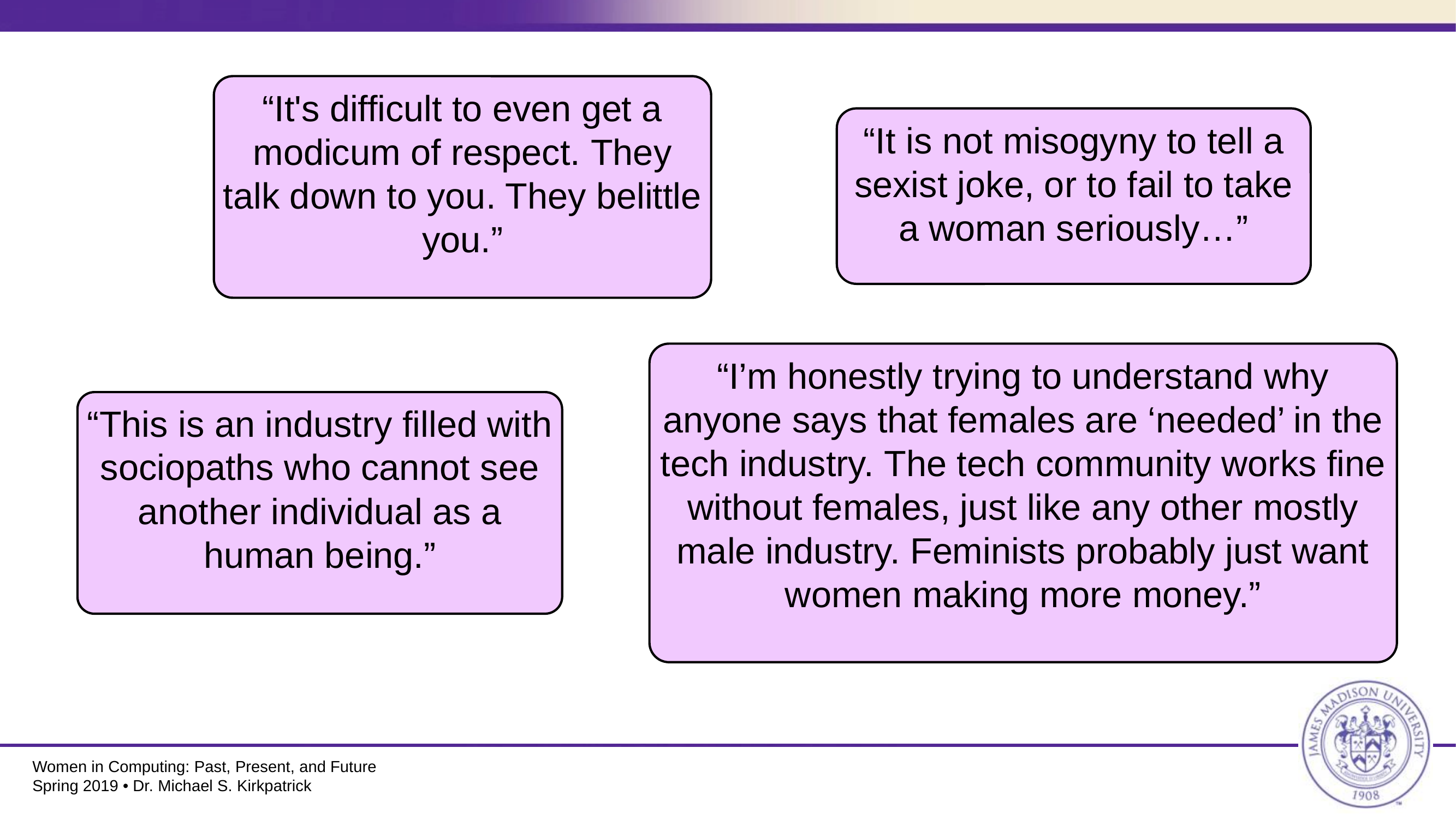

“It's difficult to even get a modicum of respect. They talk down to you. They belittle you.”
“It is not misogyny to tell a sexist joke, or to fail to take a woman seriously…”
“I’m honestly trying to understand why anyone says that females are ‘needed’ in the tech industry. The tech community works fine without females, just like any other mostly male industry. Feminists probably just want women making more money.”
“This is an industry filled with sociopaths who cannot see another individual as a human being.”